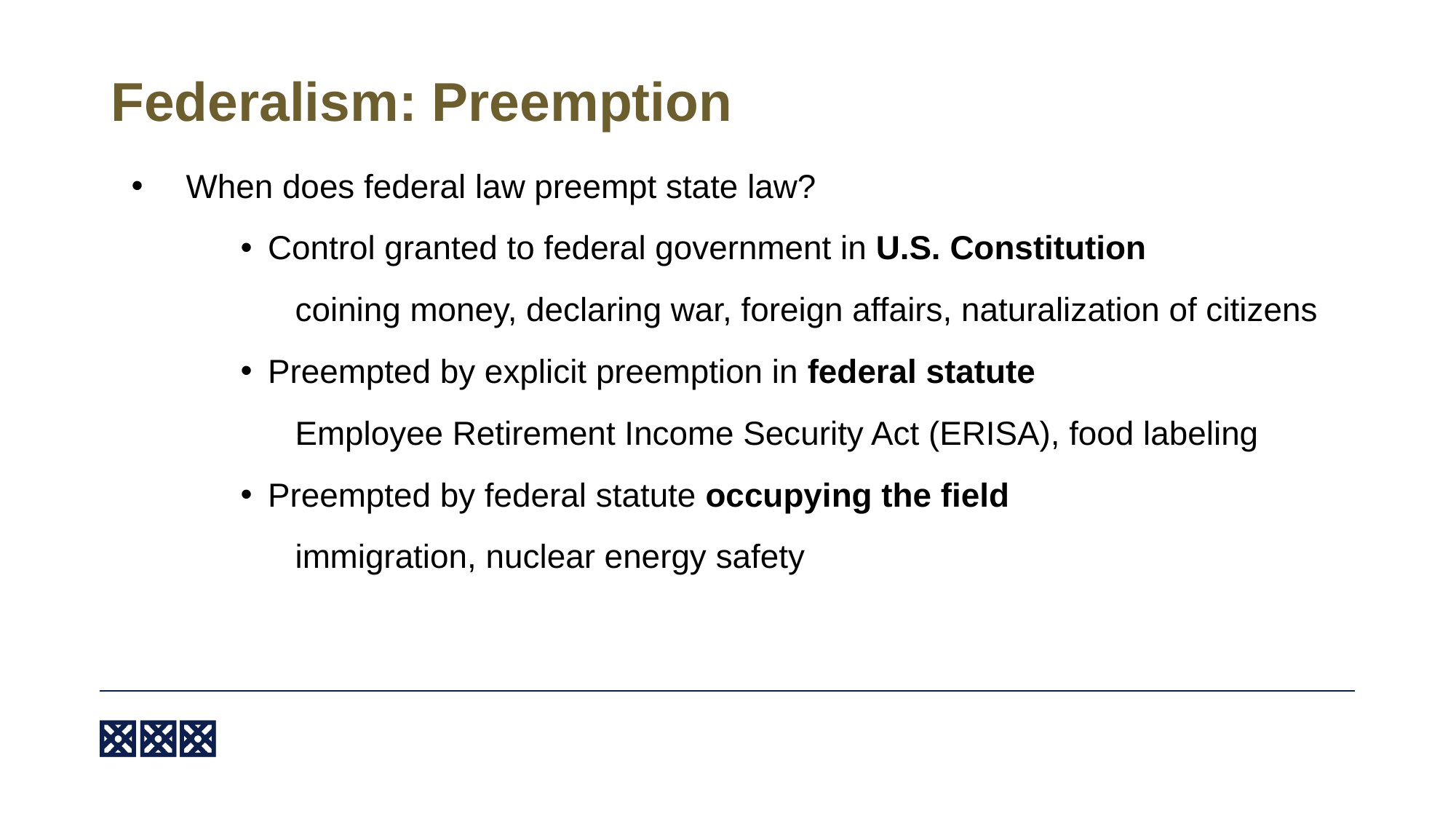

# Federalism: Preemption
When does federal law preempt state law?
Control granted to federal government in U.S. Constitution
coining money, declaring war, foreign affairs, naturalization of citizens
Preempted by explicit preemption in federal statute
Employee Retirement Income Security Act (ERISA), food labeling
Preempted by federal statute occupying the field
immigration, nuclear energy safety
6